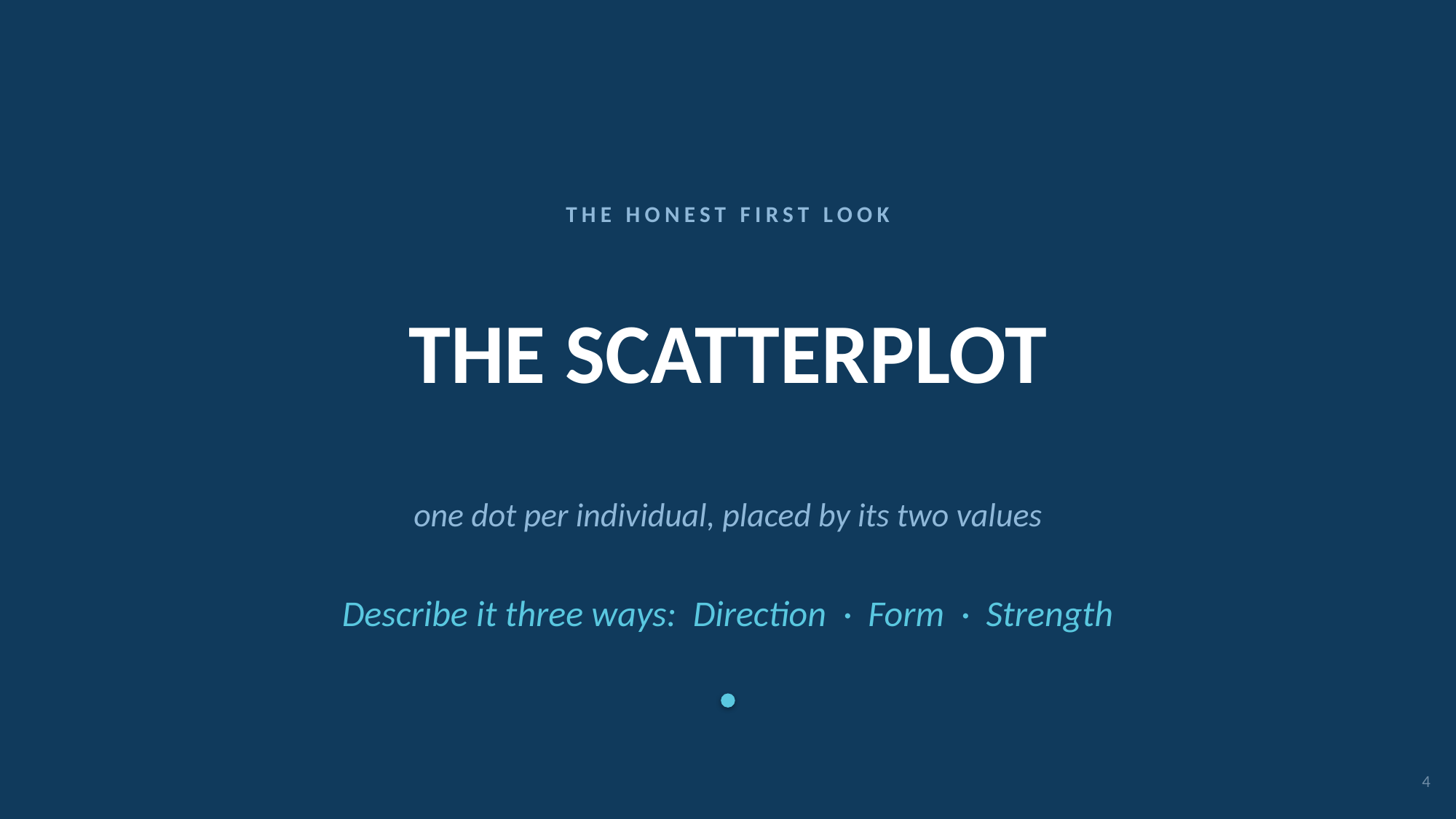

THE HONEST FIRST LOOK
THE SCATTERPLOT
one dot per individual, placed by its two values
Describe it three ways:  Direction  ·  Form  ·  Strength

4